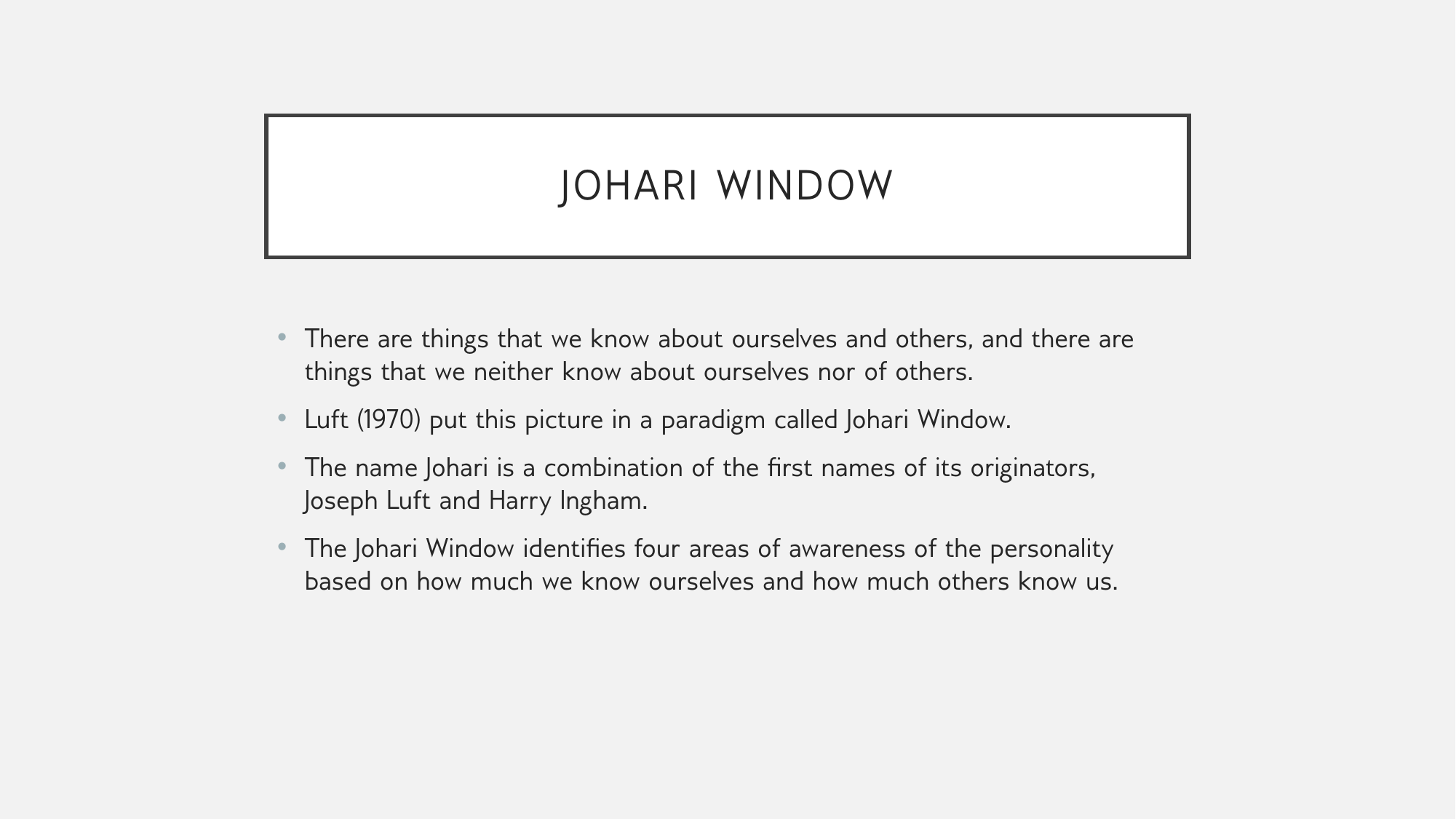

# JOHARI WINDOW
There are things that we know about ourselves and others, and there are things that we neither know about ourselves nor of others.
Luft (1970) put this picture in a paradigm called Johari Window.
The name Johari is a combination of the first names of its originators, Joseph Luft and Harry Ingham.
The Johari Window identifies four areas of awareness of the personality based on how much we know ourselves and how much others know us.